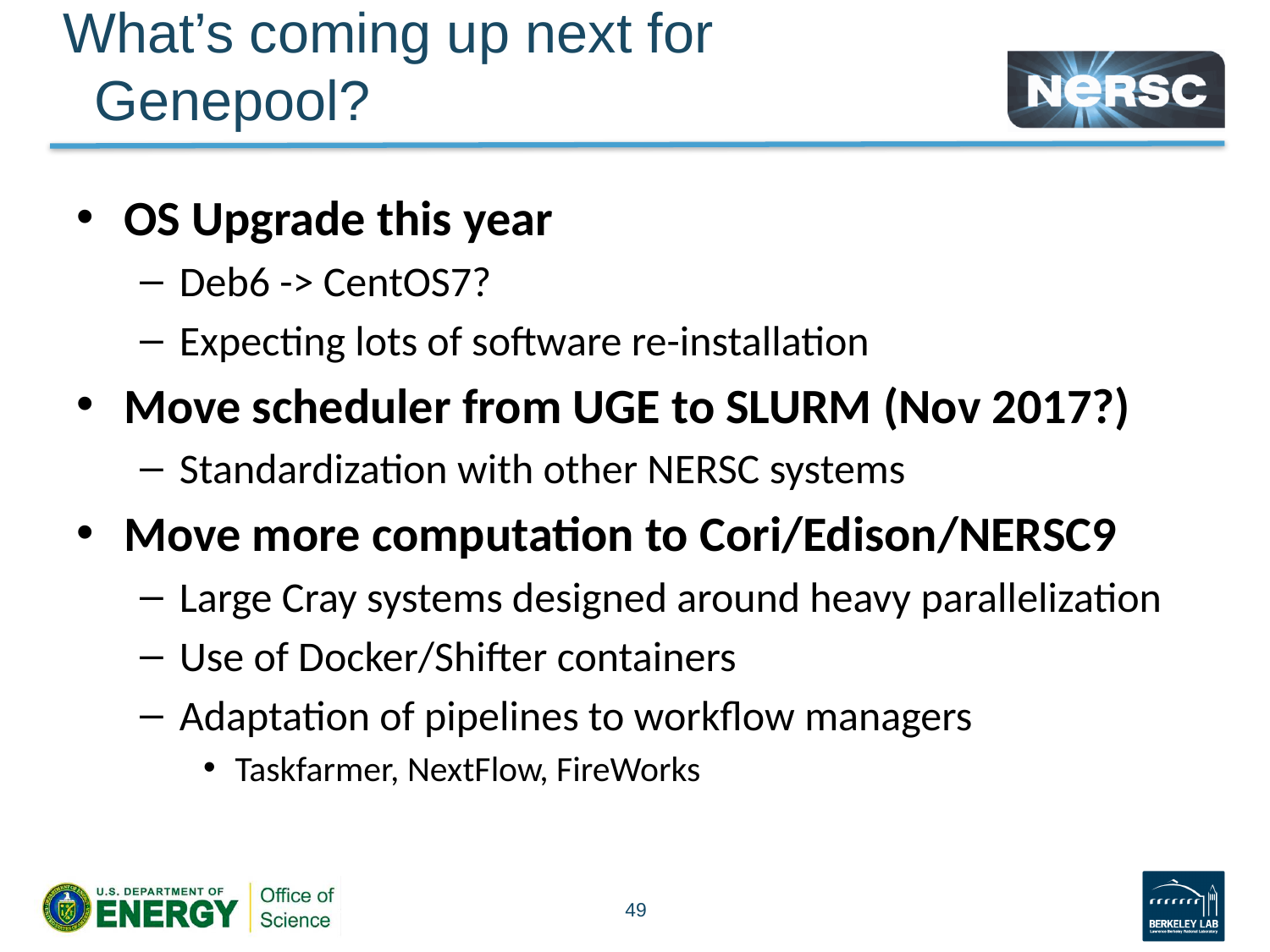

# What’s coming up next for Genepool?
OS Upgrade this year
Deb6 -> CentOS7?
Expecting lots of software re-installation
Move scheduler from UGE to SLURM (Nov 2017?)
Standardization with other NERSC systems
Move more computation to Cori/Edison/NERSC9
Large Cray systems designed around heavy parallelization
Use of Docker/Shifter containers
Adaptation of pipelines to workflow managers
Taskfarmer, NextFlow, FireWorks
49